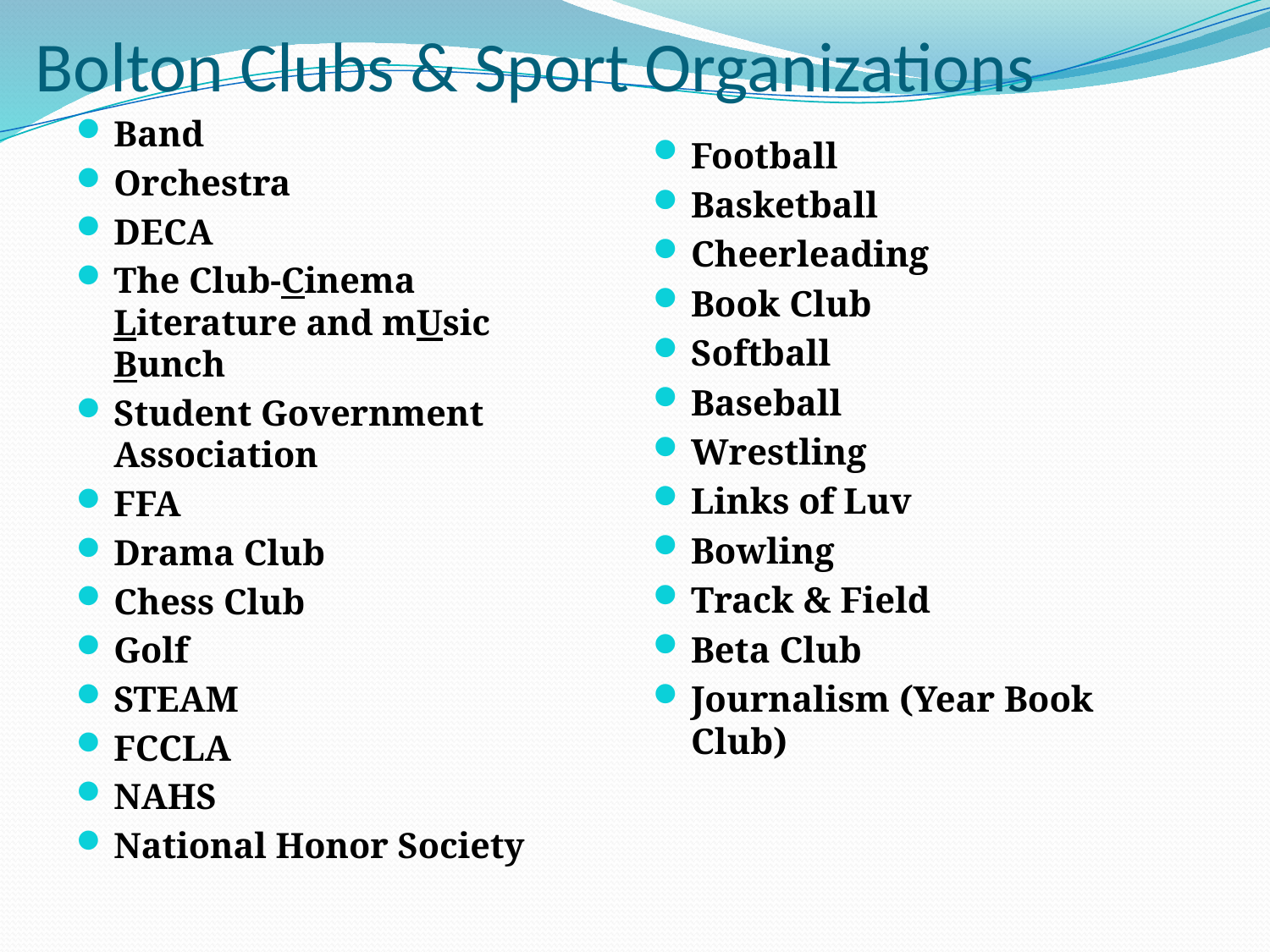

# Bolton Clubs & Sport Organizations
Band
Orchestra
DECA
The Club-Cinema Literature and mUsic Bunch
Student Government Association
FFA
Drama Club
Chess Club
Golf
STEAM
FCCLA
NAHS
National Honor Society
Football
Basketball
Cheerleading
Book Club
Softball
Baseball
Wrestling
Links of Luv
Bowling
Track & Field
Beta Club
Journalism (Year Book Club)